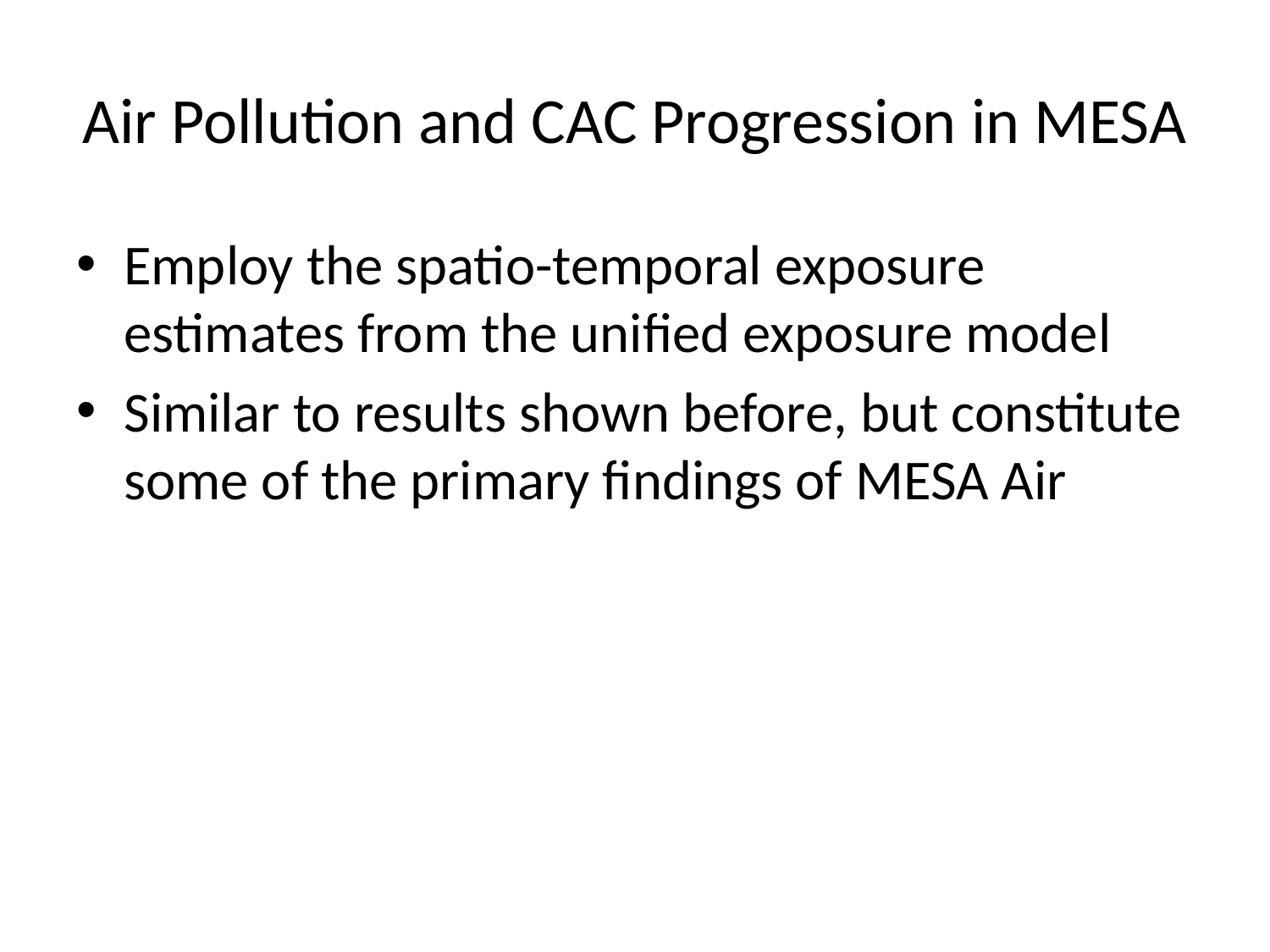

# Air Pollution and CAC Progression in MESA
Employ the spatio-temporal exposure estimates from the unified exposure model
Similar to results shown before, but constitute some of the primary findings of MESA Air